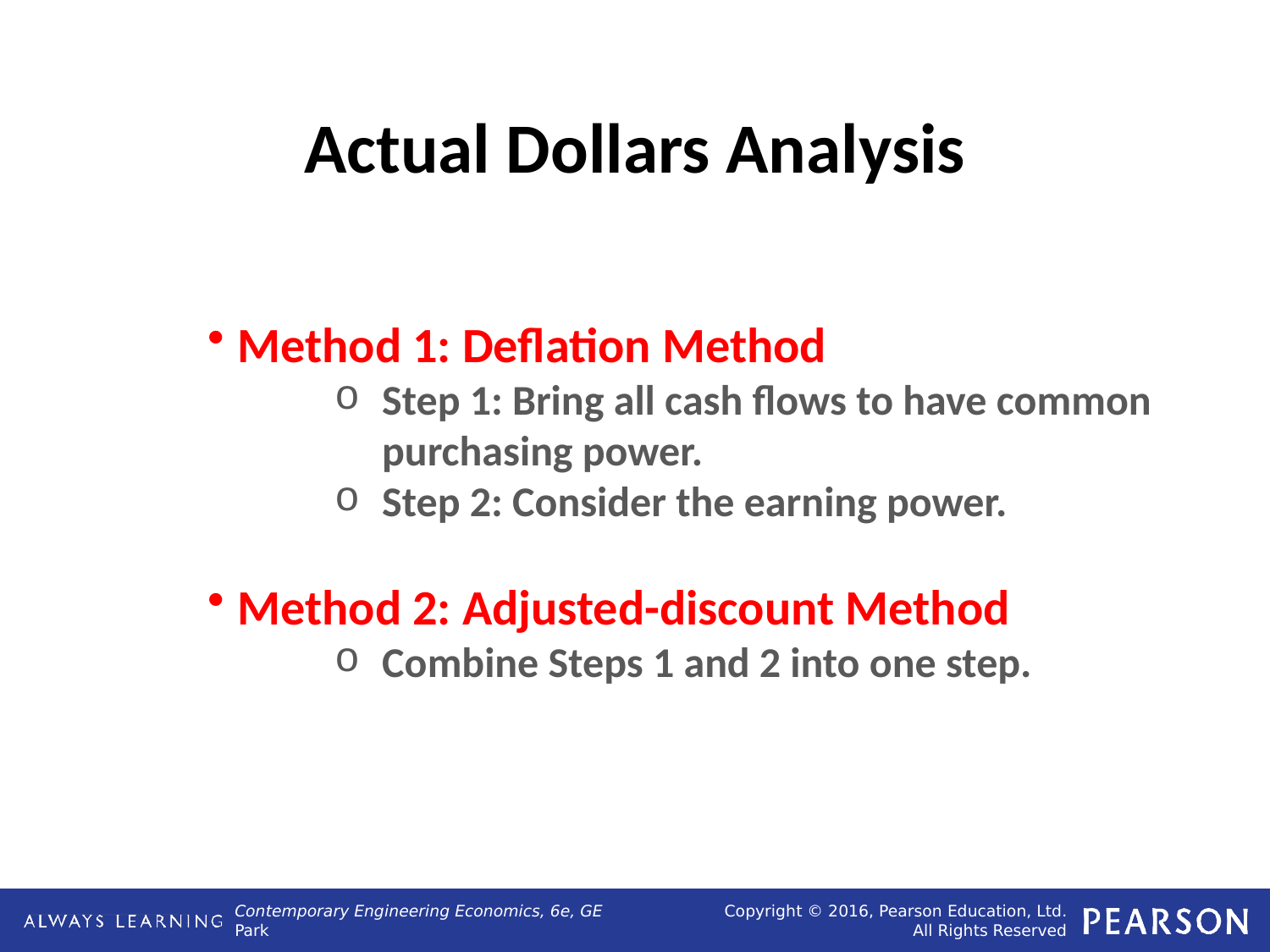

# Actual Dollars Analysis
Method 1: Deflation Method
Step 1: Bring all cash flows to have common purchasing power.
Step 2: Consider the earning power.

Method 2: Adjusted-discount Method
Combine Steps 1 and 2 into one step.